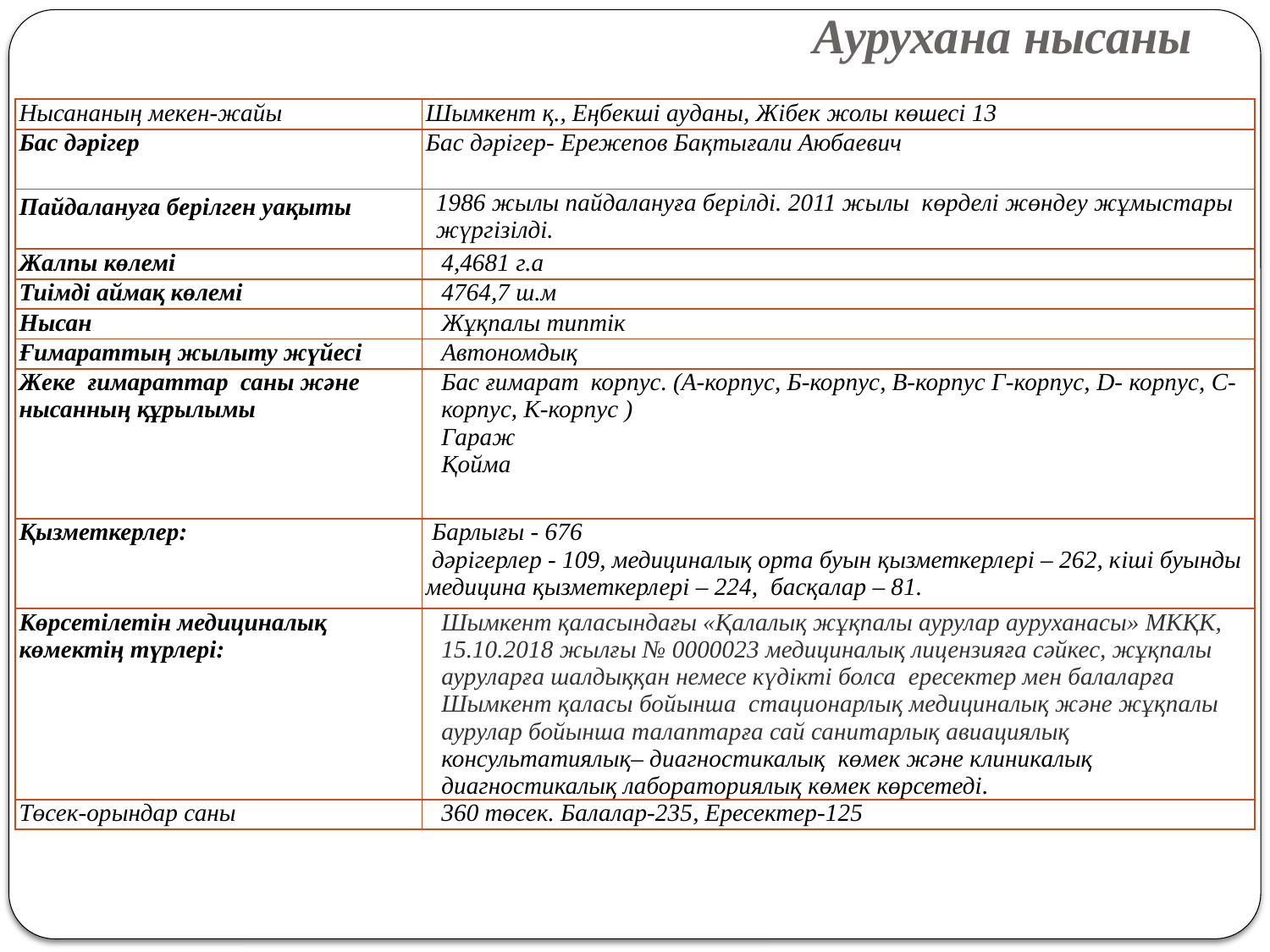

# Аурухана нысаны
| Нысананың мекен-жайы | Шымкент қ., Еңбекші ауданы, Жібек жолы көшесі 13 |
| --- | --- |
| Бас дәрігер | Бас дәрігер- Ережепов Бақтығали Аюбаевич |
| Пайдалануға берілген уақыты | 1986 жылы пайдалануға берілді. 2011 жылы көрделі жөндеу жұмыстары жүргізілді. |
| Жалпы көлемі | 4,4681 г.а |
| Тиімді аймақ көлемі | 4764,7 ш.м |
| Нысан | Жұқпалы типтік |
| Ғимараттың жылыту жүйесі | Автономдық |
| Жеке ғимараттар саны және нысанның құрылымы | Бас ғимарат корпус. (А-корпус, Б-корпус, В-корпус Г-корпус, D- корпус, С-корпус, К-корпус ) Гараж Қойма |
| Қызметкерлер: | Барлығы - 676 дәрігерлер - 109, медициналық орта буын қызметкерлері – 262, кіші буынды медицина қызметкерлері – 224, басқалар – 81. |
| Көрсетілетін медициналық көмектің түрлері: | Шымкент қаласындағы «Қалалық жұқпалы аурулар ауруханасы» МКҚК, 15.10.2018 жылғы № 0000023 медициналық лицензияға сәйкес, жұқпалы ауруларға шалдыққан немесе күдікті болса ересектер мен балаларға Шымкент қаласы бойынша стационарлық медициналық және жұқпалы аурулар бойынша талаптарға сай санитарлық авиациялық консультатиялық– диагностикалық көмек және клиникалық диагностикалық лабораториялық көмек көрсетеді. |
| Төсек-орындар саны | 360 төсек. Балалар-235, Ересектер-125 |